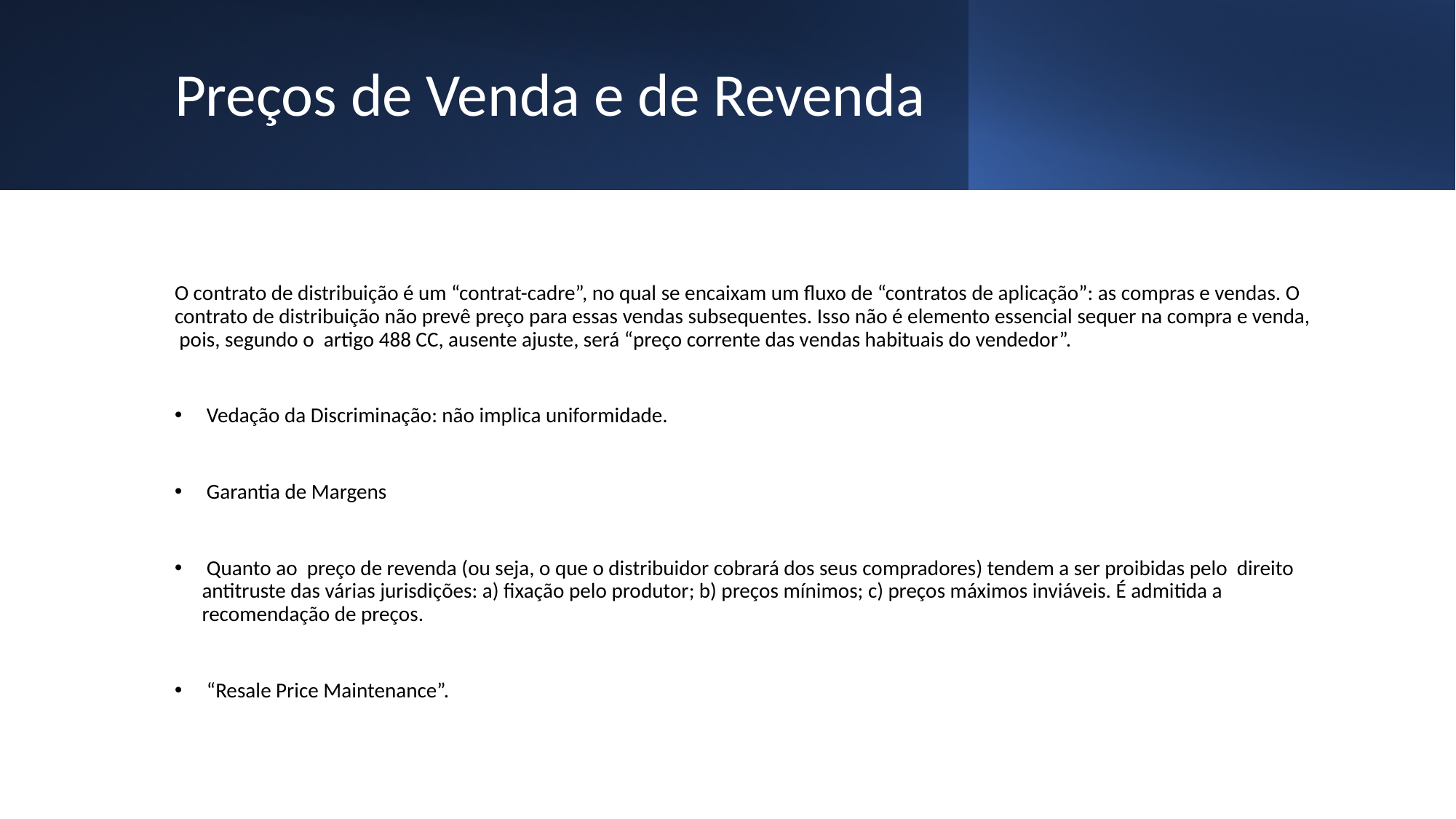

# Preços de Venda e de Revenda
O contrato de distribuição é um “contrat-cadre”, no qual se encaixam um fluxo de “contratos de aplicação”: as compras e vendas. O contrato de distribuição não prevê preço para essas vendas subsequentes. Isso não é elemento essencial sequer na compra e venda,  pois, segundo o  artigo 488 CC, ausente ajuste, será “preço corrente das vendas habituais do vendedor”.

 Vedação da Discriminação: não implica uniformidade.

 Garantia de Margens

 Quanto ao  preço de revenda (ou seja, o que o distribuidor cobrará dos seus compradores) tendem a ser proibidas pelo  direito antitruste das várias jurisdições: a) fixação pelo produtor; b) preços mínimos; c) preços máximos inviáveis. É admitida a recomendação de preços.

 “Resale Price Maintenance”.